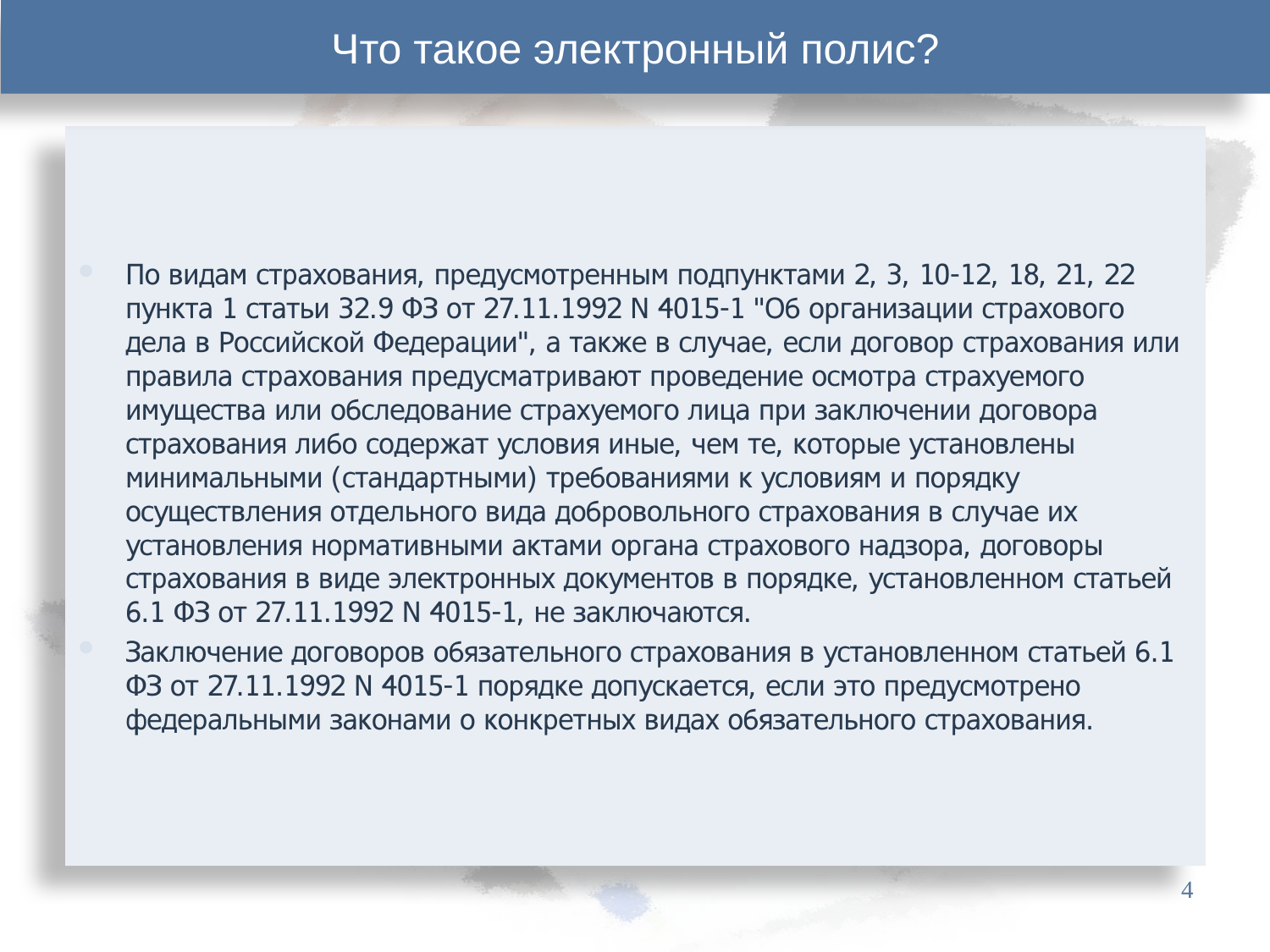

Что такое электронный полис?
По видам страхования, предусмотренным подпунктами 2, 3, 10-12, 18, 21, 22 пункта 1 статьи 32.9 ФЗ от 27.11.1992 N 4015-1 "Об организации страхового дела в Российской Федерации", а также в случае, если договор страхования или правила страхования предусматривают проведение осмотра страхуемого имущества или обследование страхуемого лица при заключении договора страхования либо содержат условия иные, чем те, которые установлены минимальными (стандартными) требованиями к условиям и порядку осуществления отдельного вида добровольного страхования в случае их установления нормативными актами органа страхового надзора, договоры страхования в виде электронных документов в порядке, установленном статьей 6.1 ФЗ от 27.11.1992 N 4015-1, не заключаются.
Заключение договоров обязательного страхования в установленном статьей 6.1 ФЗ от 27.11.1992 N 4015-1 порядке допускается, если это предусмотрено федеральными законами о конкретных видах обязательного страхования.
4